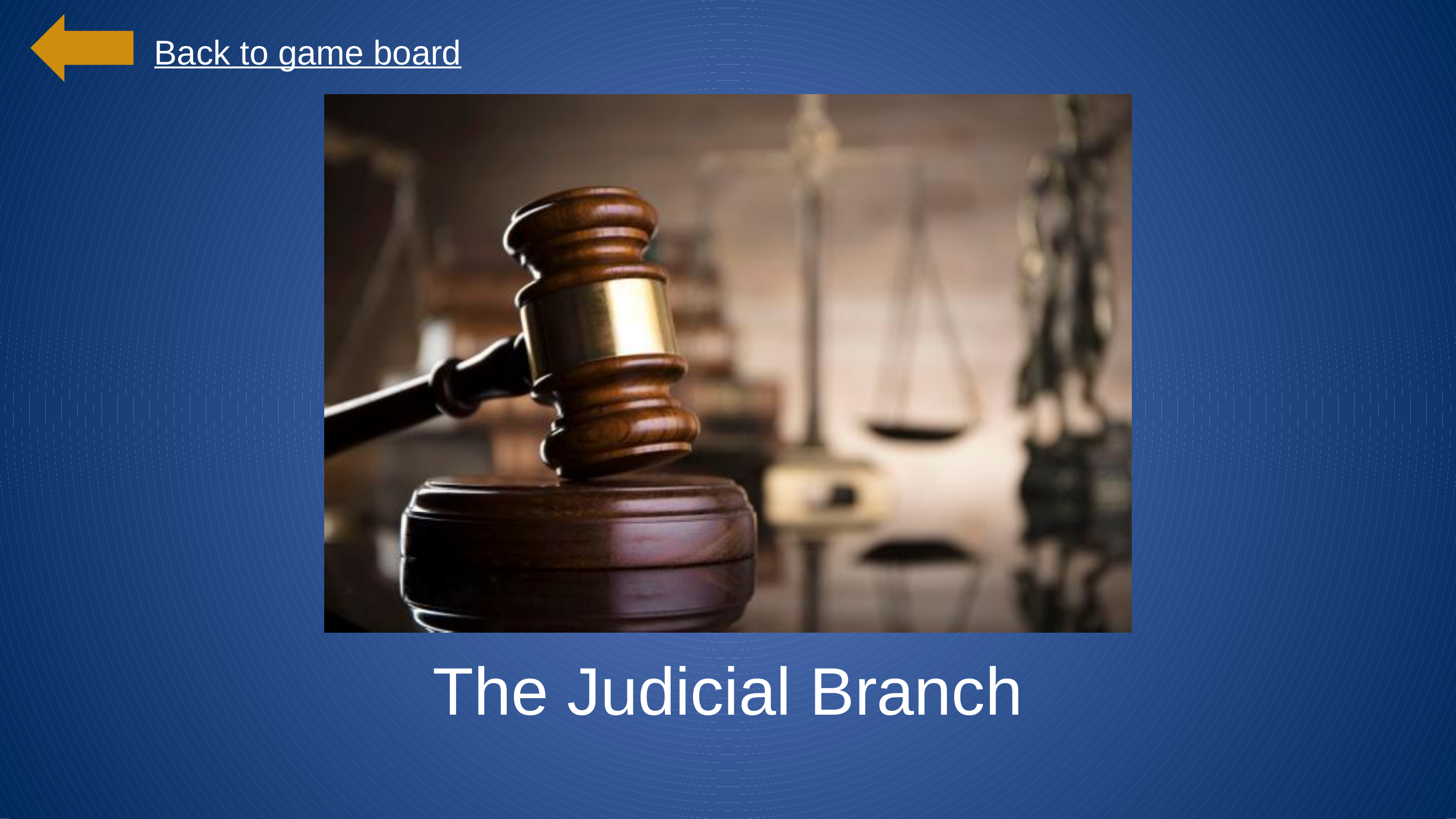

Back to game board

The Judicial Branch